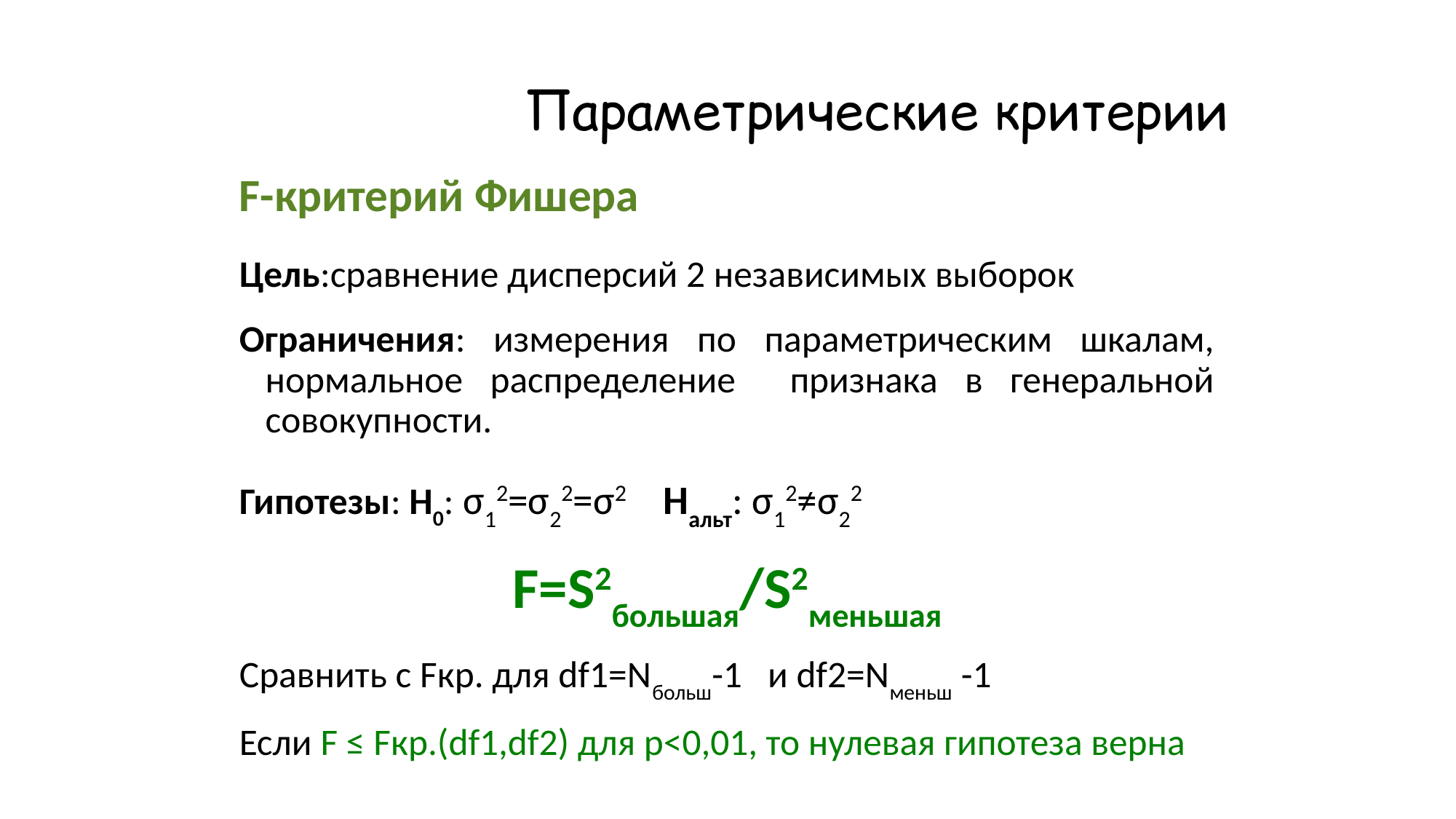

# Параметрические критерии
F-критерий Фишера
Цель:сравнение дисперсий 2 независимых выборок
Ограничения: измерения по параметрическим шкалам, нормальное распределение  признака в генеральной совокупности.
Гипотезы: H0: σ12=σ22=σ2       Hальт: σ12≠σ22
F=S2большая/S2меньшая
Сравнить с Fкр. для df1=Nбольш-1   и df2=Nменьш -1
Если F ≤ Fкр.(df1,df2) для p<0,01, то нулевая гипотеза верна